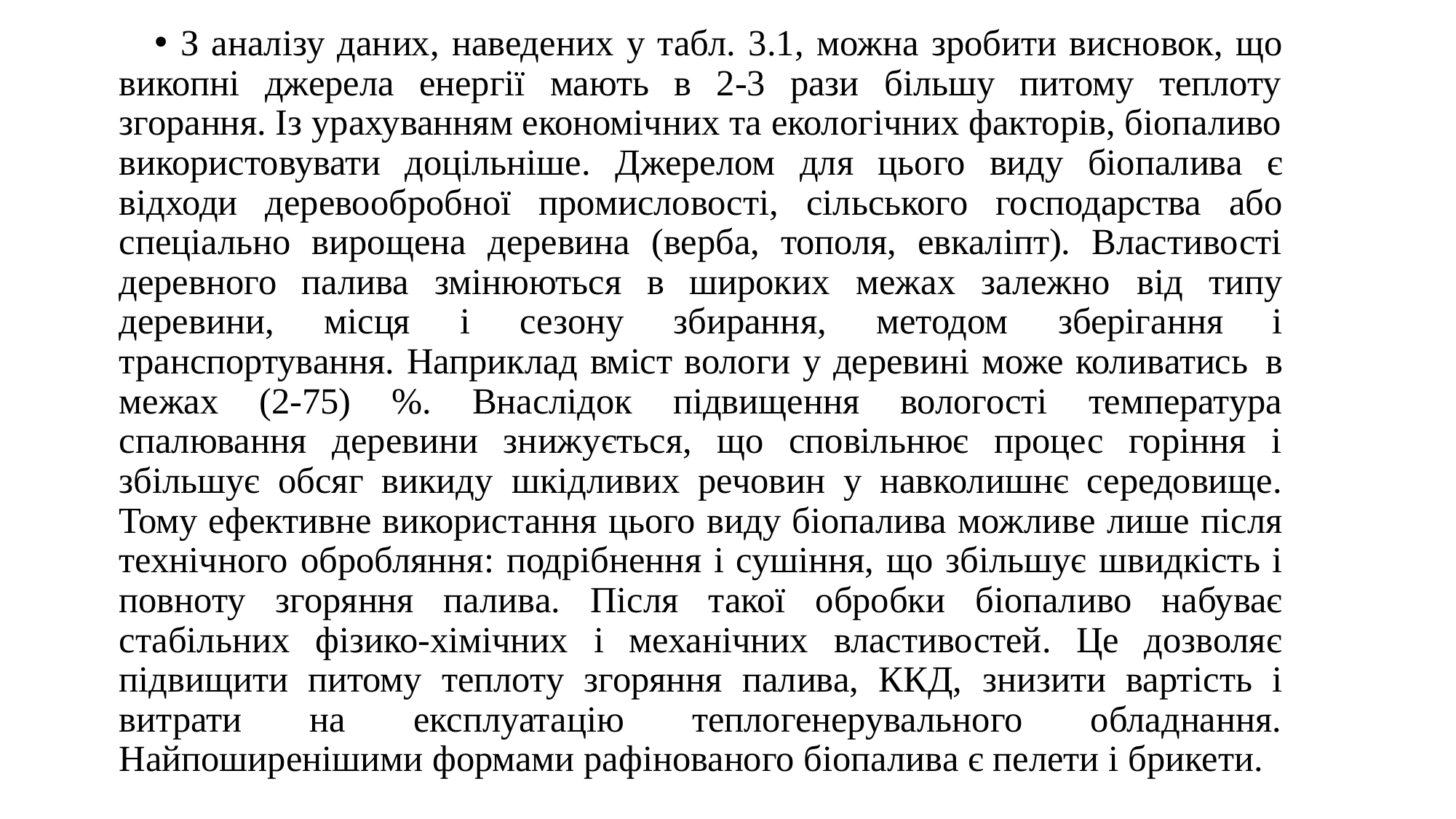

З аналізу даних, наведених у табл. 3.1, можна зробити висновок, що викопні джерела енергії мають в 2-3 рази більшу питому теплоту згорання. Із урахуванням економічних та екологічних факторів, біопаливо використовувати доцільніше. Джерелом для цього виду біопалива є відходи деревообробної промисловості, сільського господарства або спеціально вирощена деревина (верба, тополя, евкаліпт). Властивості деревного палива змінюються в широких межах залежно від типу деревини, місця і сезону збирання, методом зберігання і транспортування. Наприклад вміст вологи у деревині може коливатись в межах (2-75) %. Внаслідок підвищення вологості температура спалювання деревини знижується, що сповільнює процес горіння і збільшує обсяг викиду шкідливих речовин у навколишнє середовище. Тому ефективне використання цього виду біопалива можливе лише після технічного обробляння: подрібнення і сушіння, що збільшує швидкість і повноту згоряння палива. Після такої обробки біопаливо набуває стабільних фізико-хімічних і механічних властивостей. Це дозволяє підвищити питому теплоту згоряння палива, ККД, знизити вартість і витрати на експлуатацію теплогенерувального обладнання. Найпоширенішими формами рафінованого біопалива є пелети і брикети.